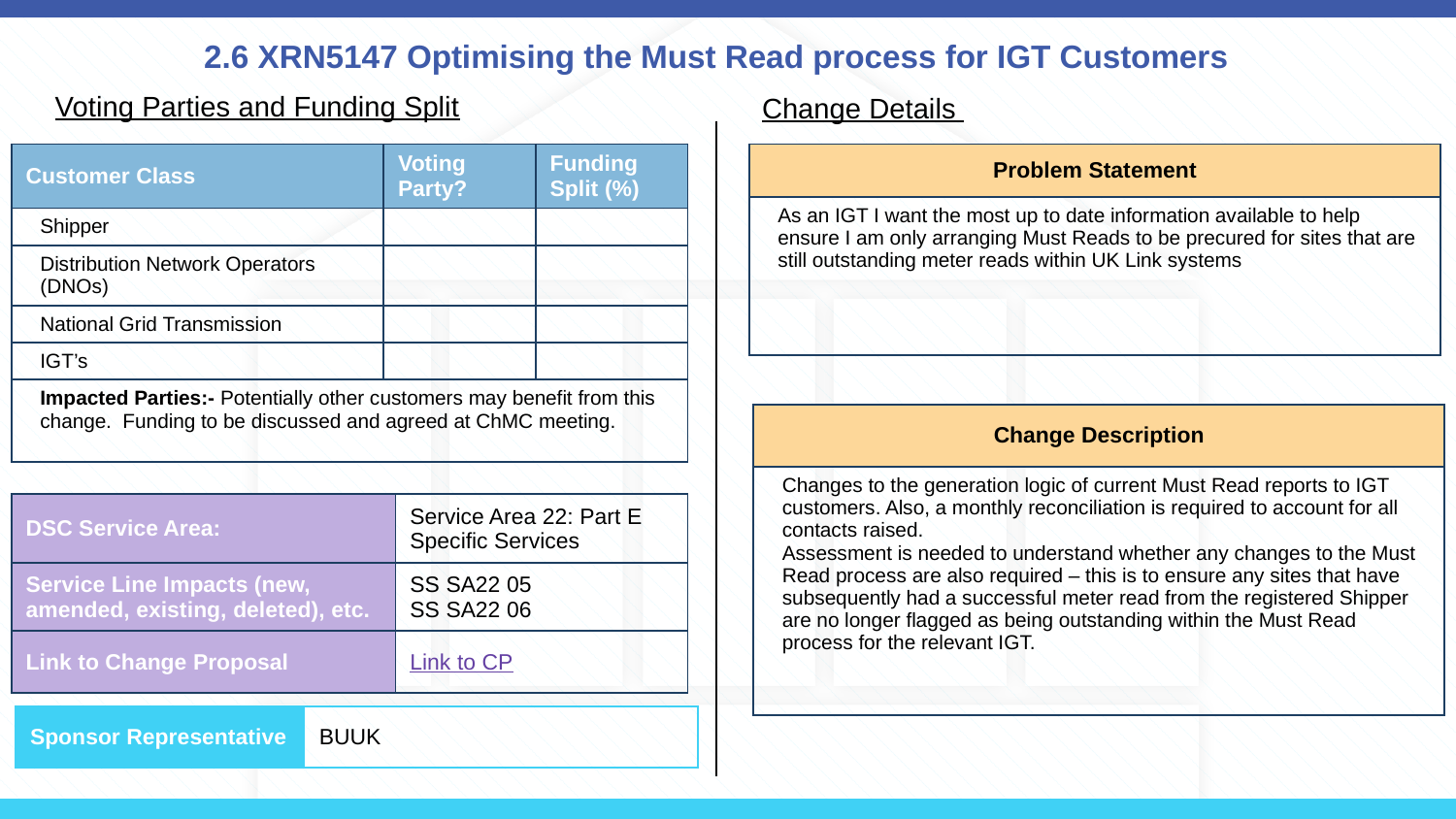

# 2.6 XRN5147 Optimising the Must Read process for IGT Customers
Voting Parties and Funding Split
Change Details
| Customer Class | Voting Party? | Funding Split (%) |
| --- | --- | --- |
| Shipper |  |  |
| Distribution Network Operators (DNOs) |  |  |
| National Grid Transmission |  |  |
| IGT’s |  |  |
| Impacted Parties:- Potentially other customers may benefit from this change. Funding to be discussed and agreed at ChMC meeting. |  |  |
| Problem Statement |
| --- |
| As an IGT I want the most up to date information available to help ensure I am only arranging Must Reads to be precured for sites that are still outstanding meter reads within UK Link systems |
| Change Description |
| --- |
| Changes to the generation logic of current Must Read reports to IGT customers. Also, a monthly reconciliation is required to account for all contacts raised. Assessment is needed to understand whether any changes to the Must Read process are also required – this is to ensure any sites that have subsequently had a successful meter read from the registered Shipper are no longer flagged as being outstanding within the Must Read process for the relevant IGT. |
| DSC Service Area: | Service Area 22: Part E Specific Services |
| --- | --- |
| Service Line Impacts (new, amended, existing, deleted), etc. | SS SA22 05 SS SA22 06 |
| Link to Change Proposal | Link to CP |
| Sponsor Representative | BUUK |
| --- | --- |